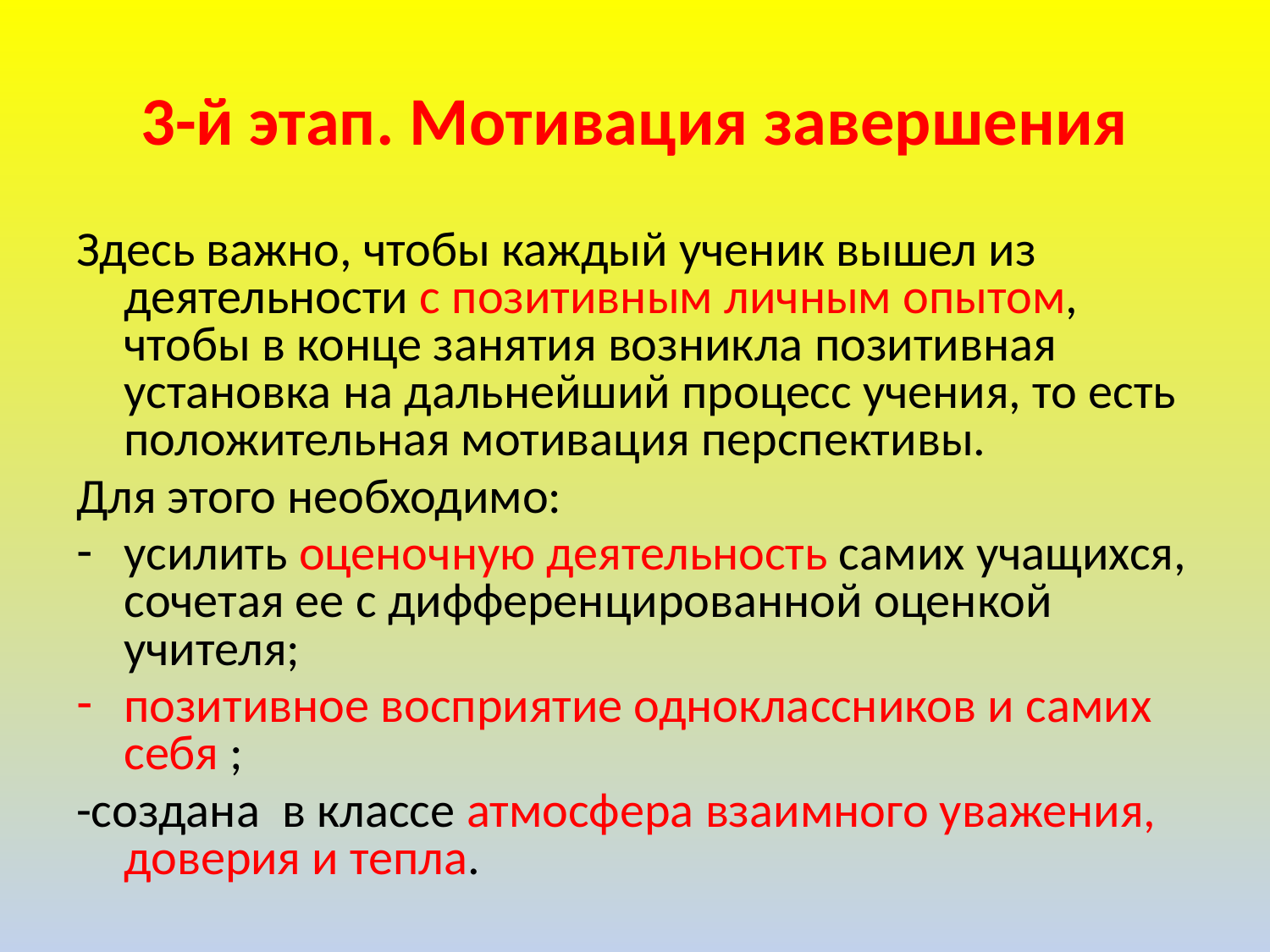

# 3-й этап. Мотивация завершения
Здесь важно, чтобы каждый ученик вышел из деятельности с позитивным личным опытом, чтобы в конце занятия возникла позитивная установка на дальнейший процесс учения, то есть положительная мотивация перспективы.
Для этого необходимо:
усилить оценочную деятельность самих учащихся, сочетая ее с дифференцированной оценкой учителя;
позитивное восприятие одноклассников и самих себя ;
-создана  в классе атмосфера взаимного уважения, доверия и тепла.